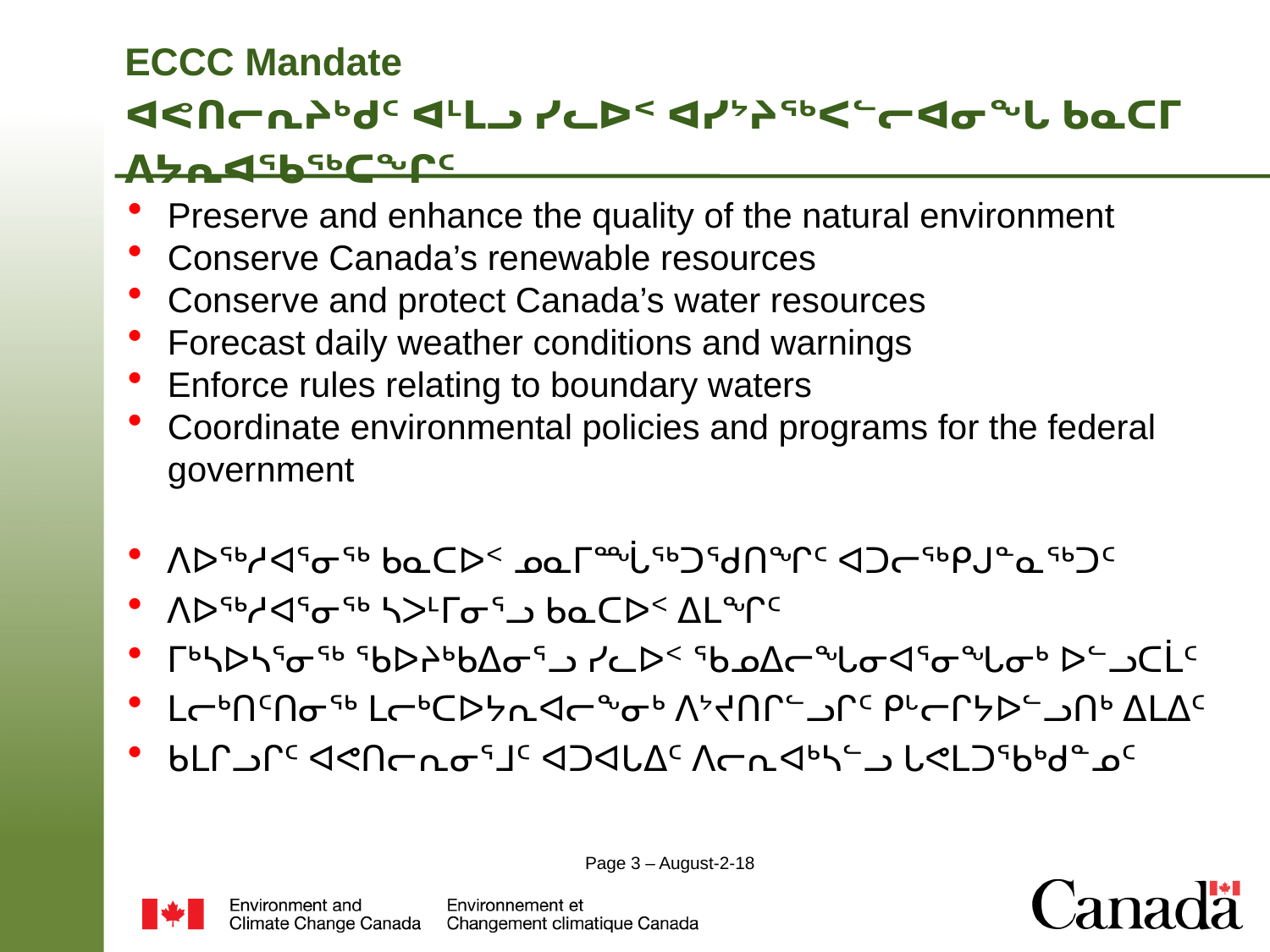

# ECCC Mandate ᐊᕙᑎᓕᕆᔨᒃᑯᑦ ᐊᒻᒪᓗ ᓯᓚᐅᑉ ᐊᓯᔾᔨᖅᐸᓪᓕᐊᓂᖓ ᑲᓇᑕᒥ ᐱᔭᕆᐊᖃᖅᑕᖏᑦ
Preserve and enhance the quality of the natural environment
Conserve Canada’s renewable resources
Conserve and protect Canada’s water resources
Forecast daily weather conditions and warnings
Enforce rules relating to boundary waters
Coordinate environmental policies and programs for the federal government

ᐱᐅᖅᓱᐊᕐᓂᖅ ᑲᓇᑕᐅᑉ ᓄᓇᒥᙶᖅᑐᖁᑎᖏᑦ ᐊᑐᓕᖅᑭᒍᓐᓇᖅᑐᑦ
ᐱᐅᖅᓱᐊᕐᓂᖅ ᓴᐳᒻᒥᓂᕐᓗ ᑲᓇᑕᐅᑉ ᐃᒪᖏᑦ
ᒥᒃᓴᐅᓴᕐᓂᖅ ᖃᐅᔨᒃᑲᐃᓂᕐᓗ ᓯᓚᐅᑉ ᖃᓄᐃᓕᖓᓂᐊᕐᓂᖓᓂᒃ ᐅᓪᓗᑕᒫᑦ
ᒪᓕᒃᑎᑦᑎᓂᖅ ᒪᓕᒃᑕᐅᔭᕆᐊᓕᖕᓂᒃ ᐱᔾᔪᑎᒋᓪᓗᒋᑦ ᑭᒡᓕᒋᔭᐅᓪᓗᑎᒃ ᐃᒪᐃᑦ
ᑲᒪᒋᓗᒋᑦ ᐊᕙᑎᓕᕆᓂᕐᒧᑦ ᐊᑐᐊᒐᐃᑦ ᐱᓕᕆᐊᒃᓴᓪᓗ ᒐᕙᒪᑐᖃᒃᑯᓐᓄᑦ